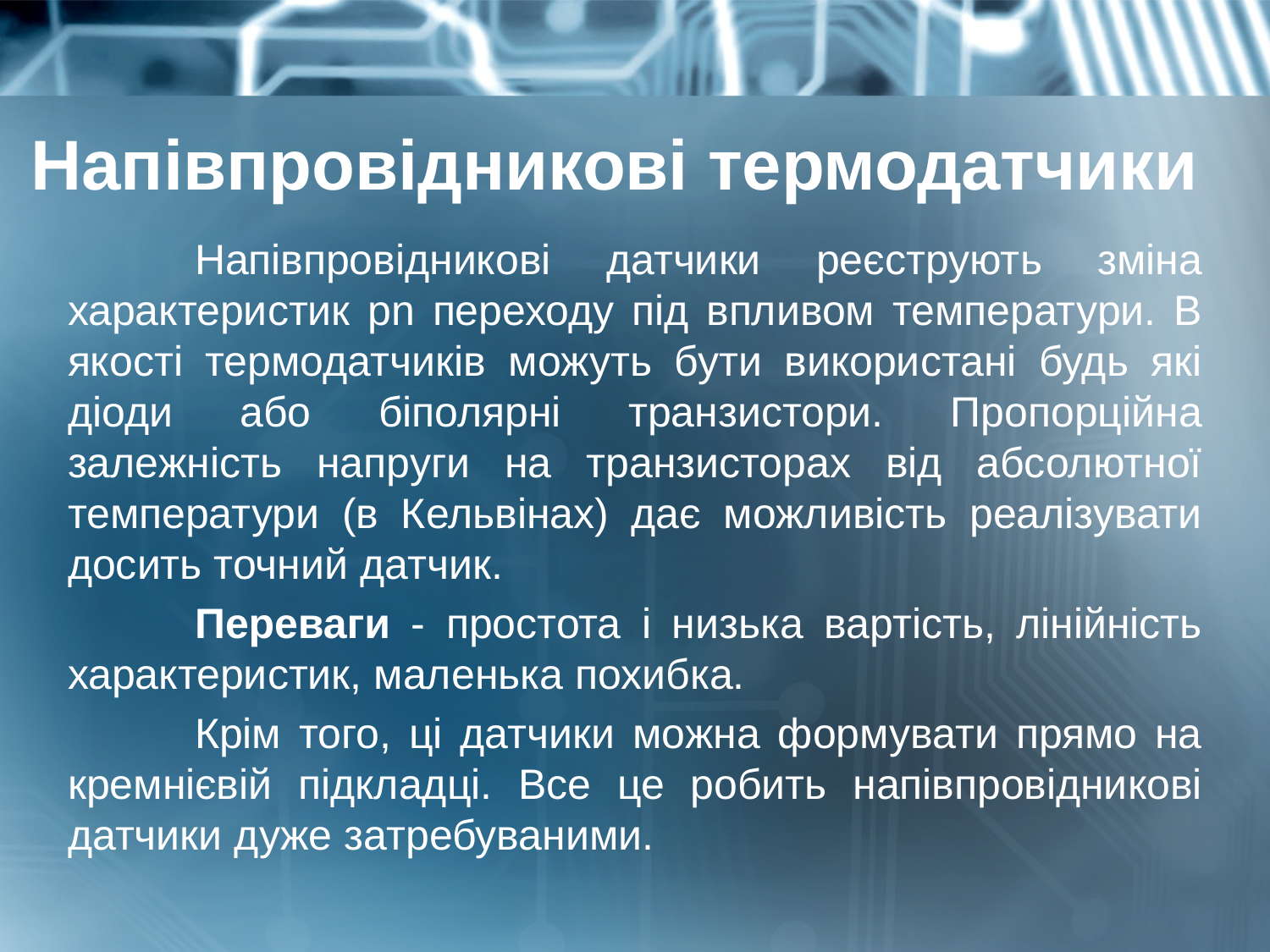

# Напівпровідникові термодатчики
	Напівпровідникові датчики реєструють зміна характеристик pn переходу під впливом температури. В якості термодатчиків можуть бути використані будь які діоди або біполярні транзистори. Пропорційна залежність напруги на транзисторах від абсолютної температури (в Кельвінах) дає можливість реалізувати досить точний датчик.
	Переваги - простота і низька вартість, лінійність характеристик, маленька похибка.
	Крім того, ці датчики можна формувати прямо на кремнієвій підкладці. Все це робить напівпровідникові датчики дуже затребуваними.